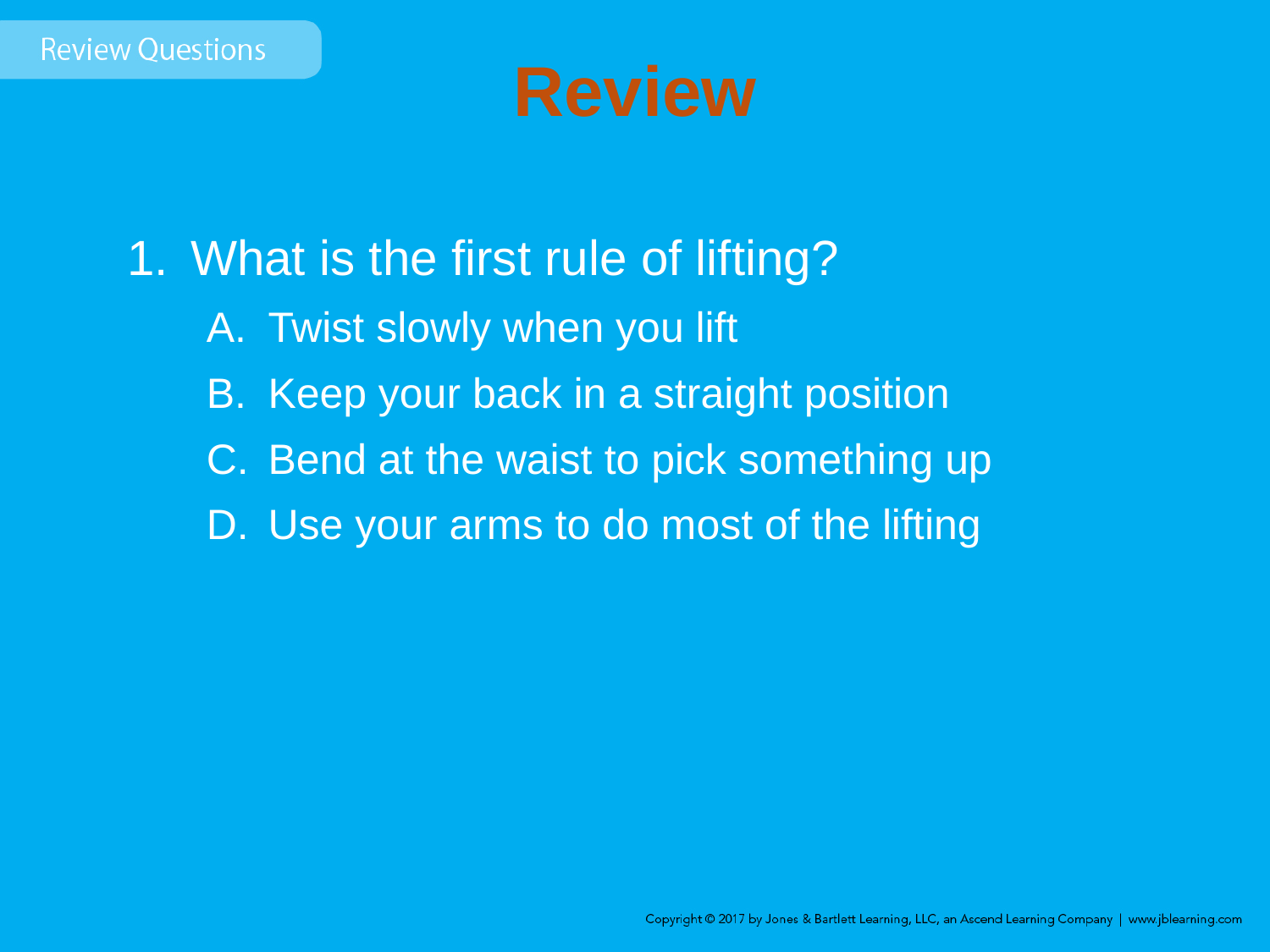

# Review
What is the first rule of lifting?
Twist slowly when you lift
Keep your back in a straight position
Bend at the waist to pick something up
Use your arms to do most of the lifting